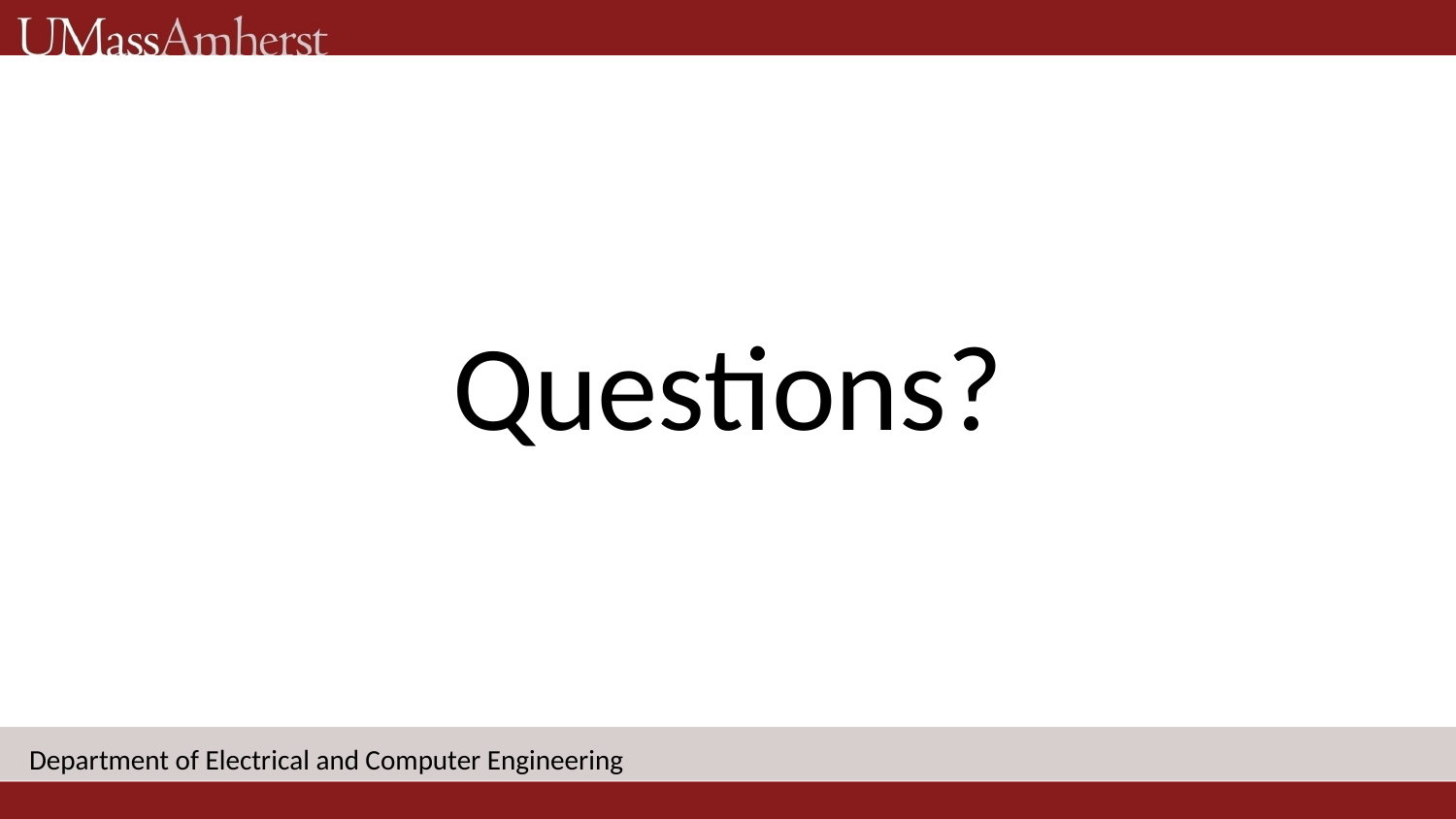

Questions?
Department of Electrical and Computer Engineering